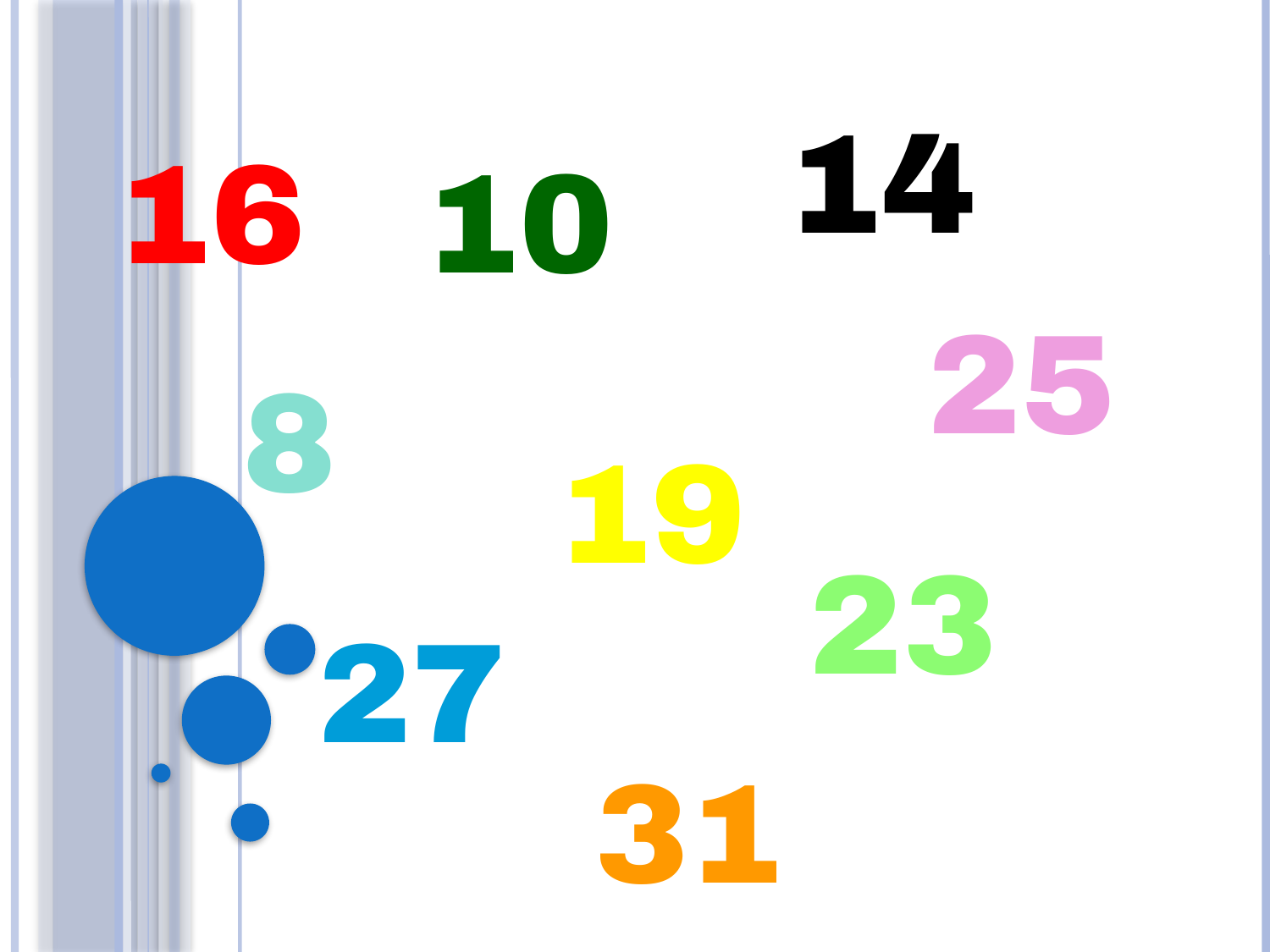

14
16
10
25
8
19
23
27
5
31